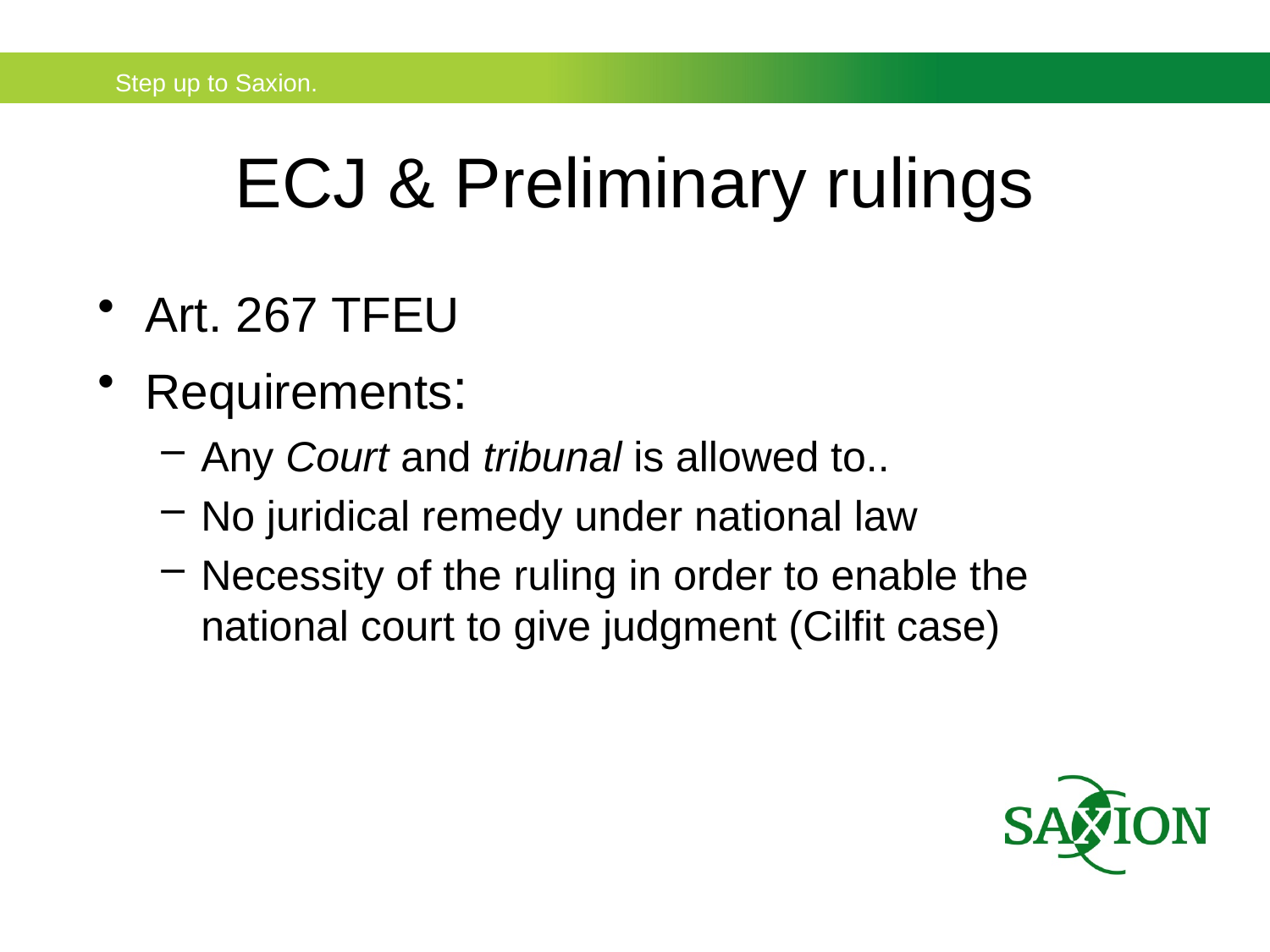

# ECJ & Preliminary rulings
Art. 267 TFEU
Requirements:
Any Court and tribunal is allowed to..
No juridical remedy under national law
Necessity of the ruling in order to enable the national court to give judgment (Cilfit case)